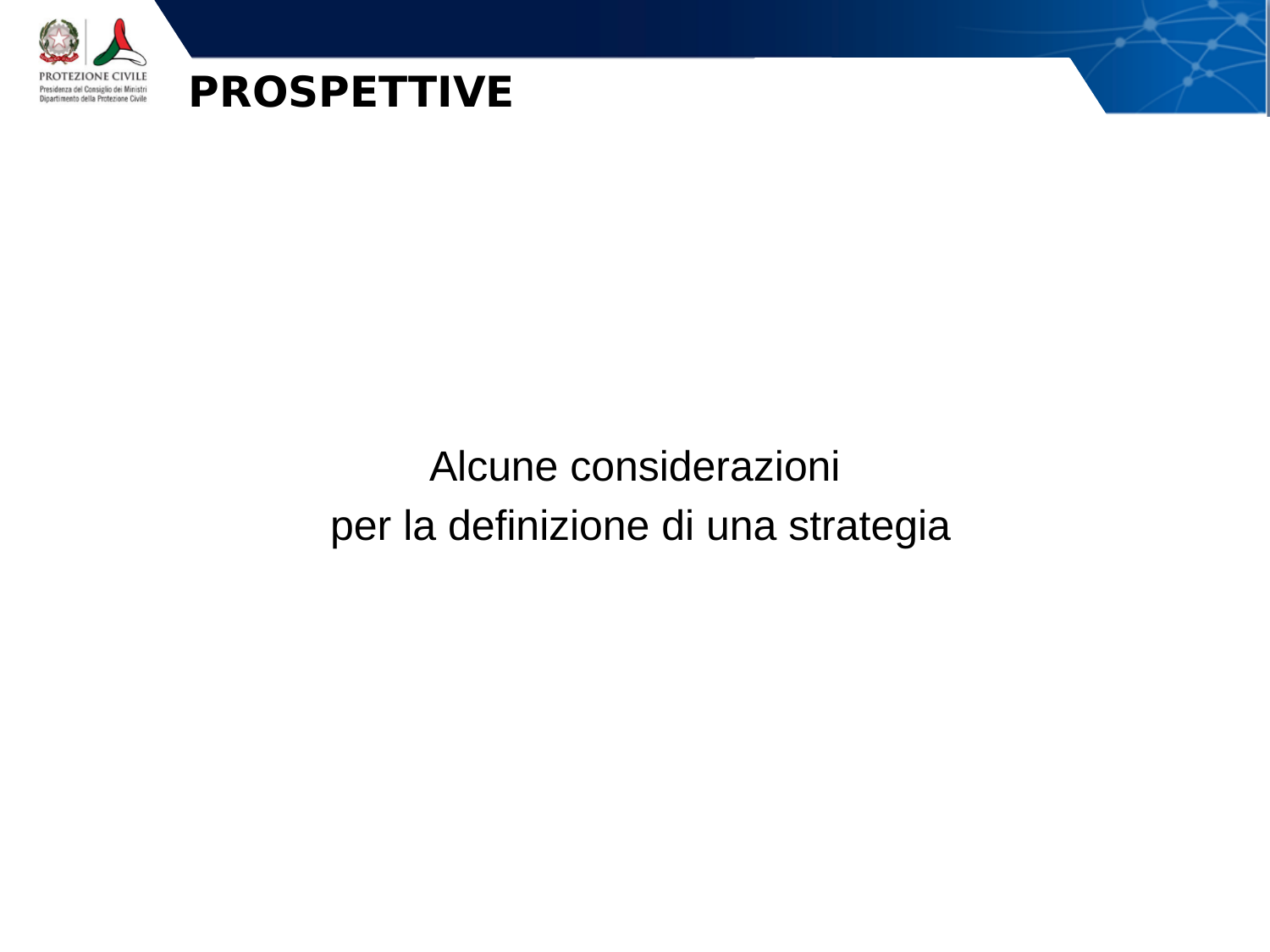

# PROSPETTIVE
Alcune considerazioni
per la definizione di una strategia